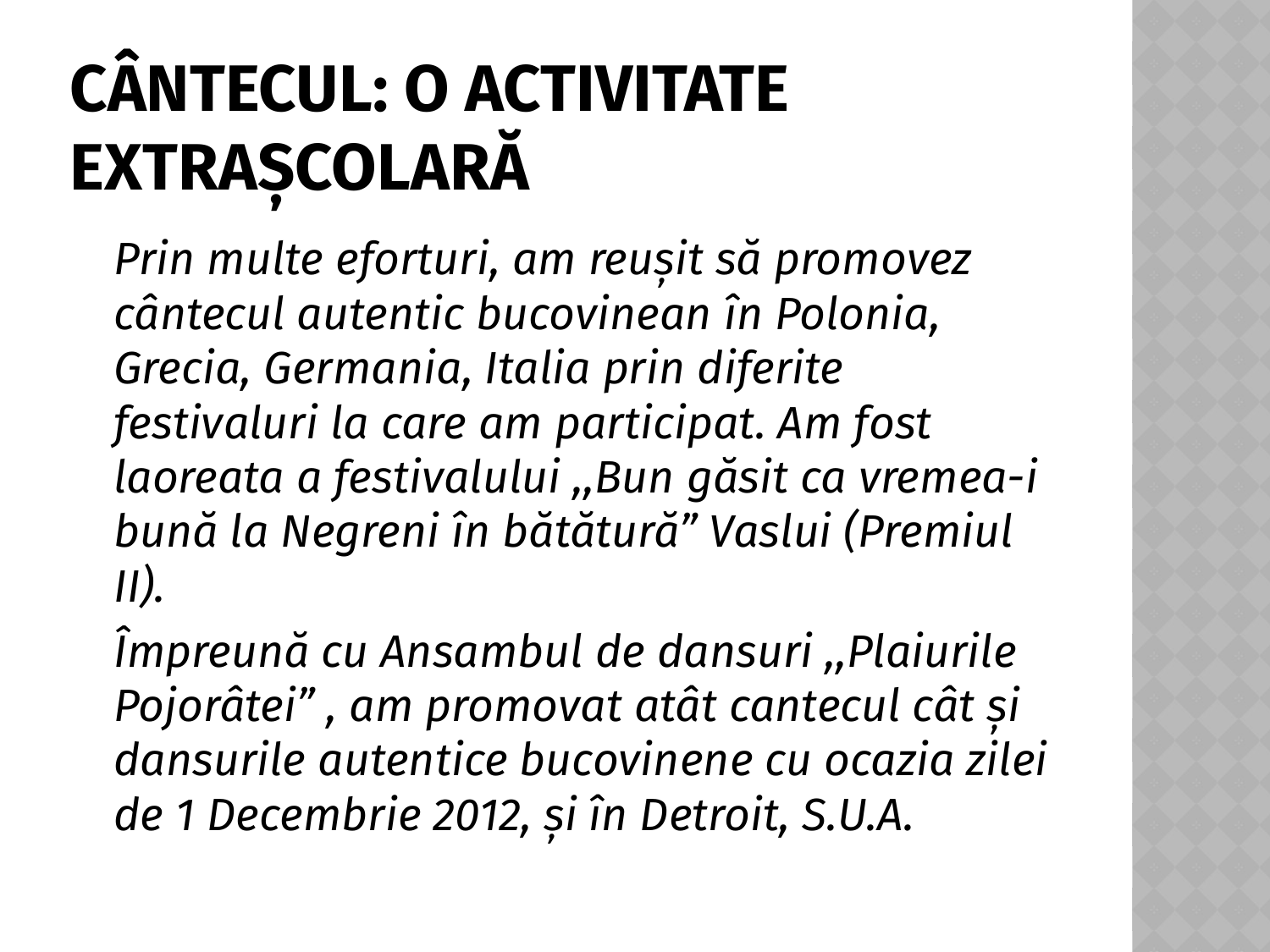

# Cântecul: O activitate extraşcolară
		Prin multe eforturi, am reuşit să promovez cântecul autentic bucovinean în Polonia, Grecia, Germania, Italia prin diferite festivaluri la care am participat. Am fost laoreata a festivalului ,,Bun găsit ca vremea-i bună la Negreni în bătătură” Vaslui (Premiul II).
		Împreună cu Ansambul de dansuri ,,Plaiurile Pojorâtei” , am promovat atât cantecul cât şi dansurile autentice bucovinene cu ocazia zilei de 1 Decembrie 2012, şi în Detroit, S.U.A.